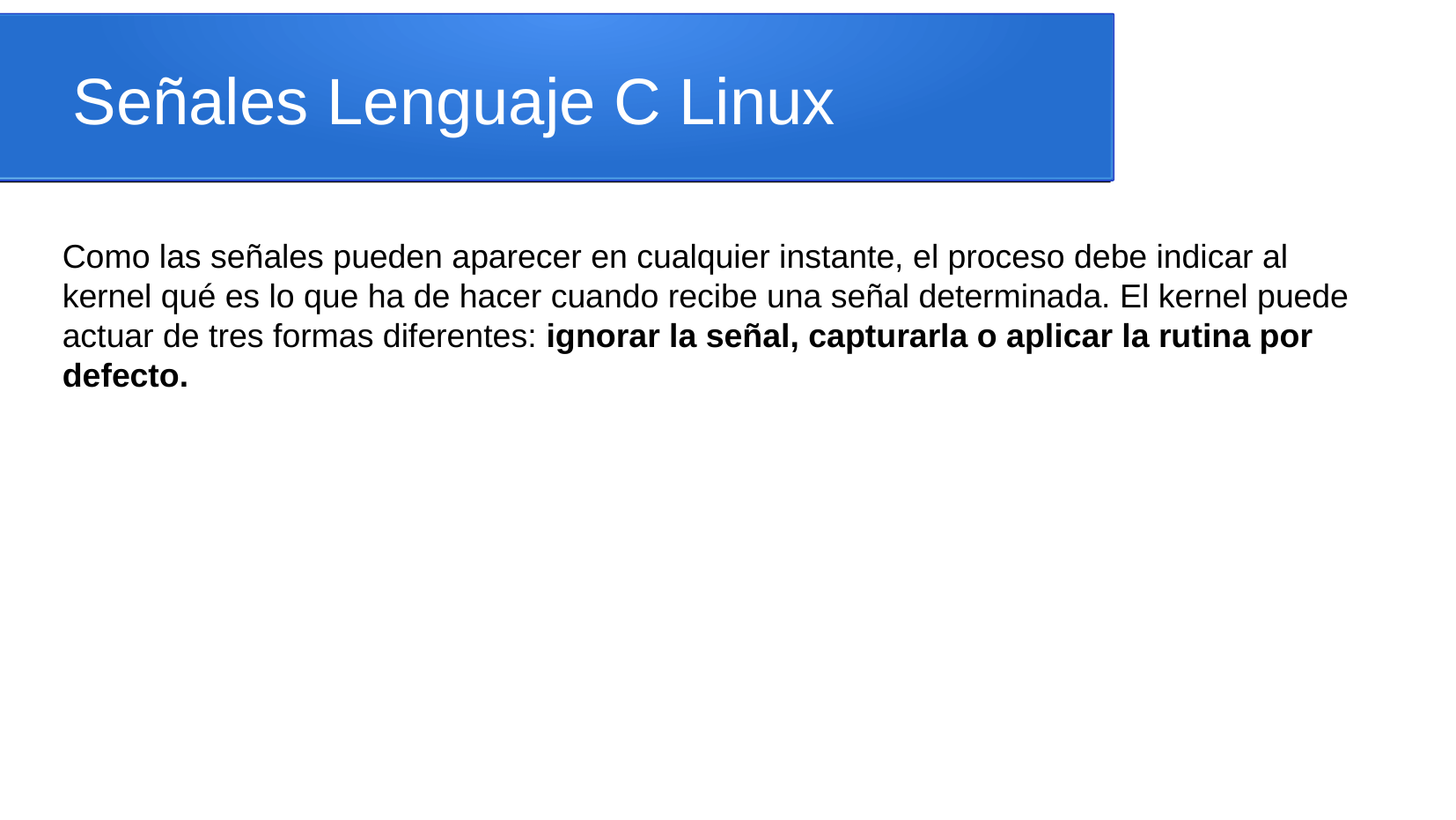

Señales Lenguaje C Linux

Como las señales pueden aparecer en cualquier instante, el proceso debe indicar al
kernel qué es lo que ha de hacer cuando recibe una señal determinada. El kernel puede
actuar de tres formas diferentes: ignorar la señal, capturarla o aplicar la rutina por
defecto.